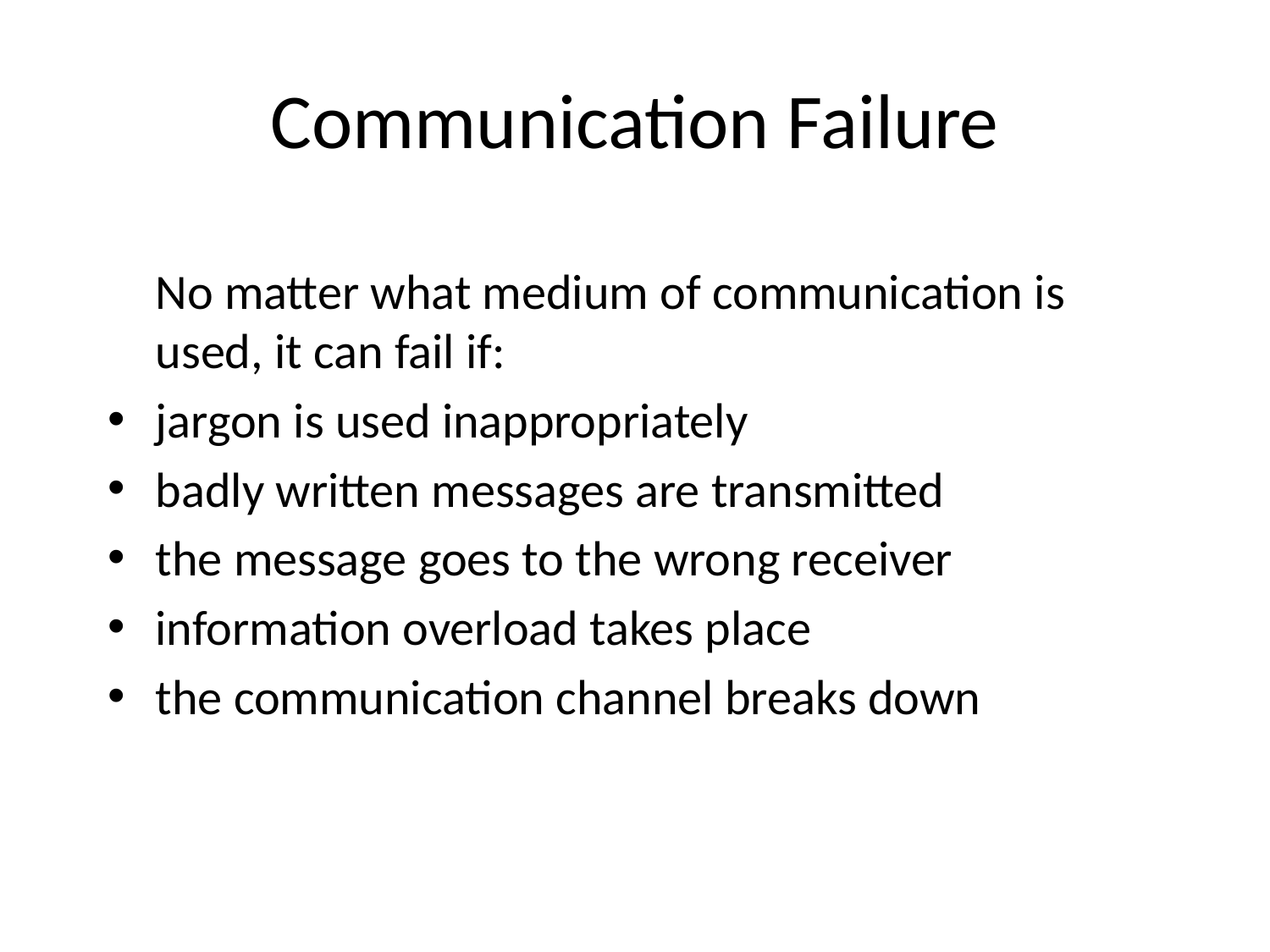

# Communication Failure
	No matter what medium of communication is used, it can fail if:
jargon is used inappropriately
badly written messages are transmitted
the message goes to the wrong receiver
information overload takes place
the communication channel breaks down